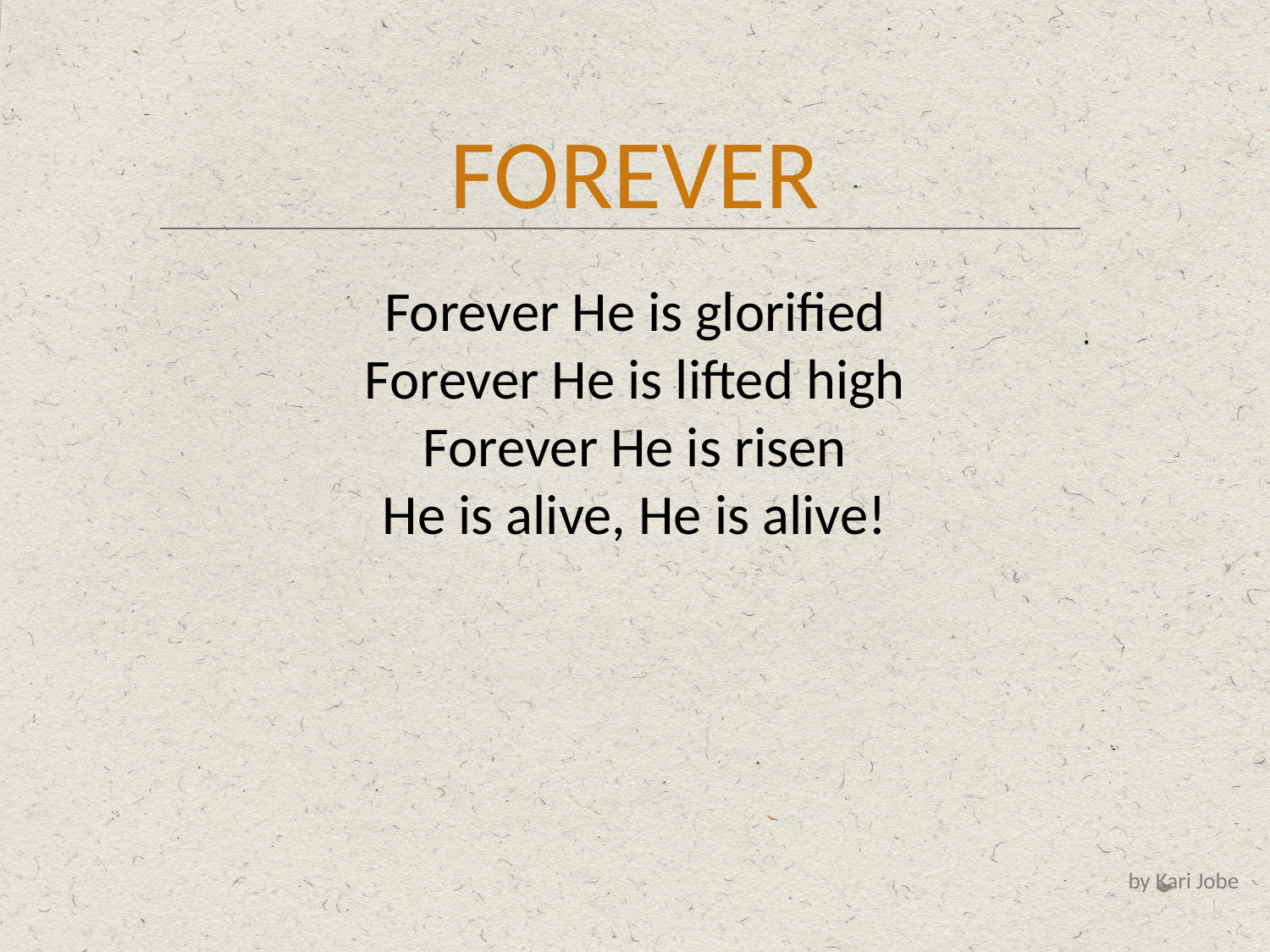

FOREVER

Forever He is glorified
Forever He is lifted high
Forever He is risen
He is alive, He is alive!
by Kari Jobe